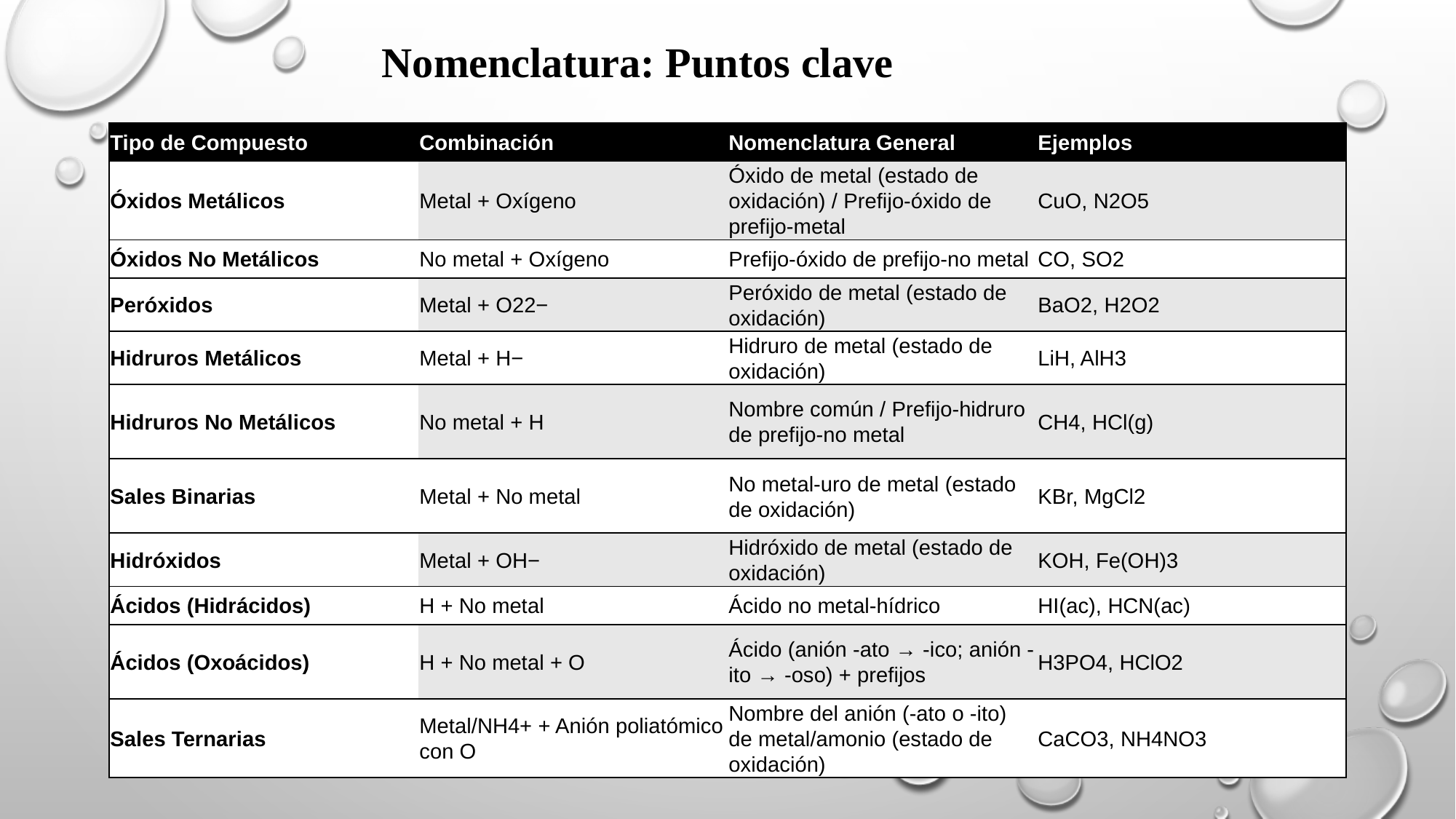

Nomenclatura: Puntos clave
| Tipo de Compuesto | Combinación | Nomenclatura General | Ejemplos |
| --- | --- | --- | --- |
| Óxidos Metálicos | Metal + Oxígeno | Óxido de metal (estado de oxidación) / Prefijo-óxido de prefijo-metal | CuO, N2​O5​ |
| Óxidos No Metálicos | No metal + Oxígeno | Prefijo-óxido de prefijo-no metal | CO, SO2​ |
| Peróxidos | Metal + O22−​ | Peróxido de metal (estado de oxidación) | BaO2​, H2​O2​ |
| Hidruros Metálicos | Metal + H− | Hidruro de metal (estado de oxidación) | LiH, AlH3​ |
| Hidruros No Metálicos | No metal + H | Nombre común / Prefijo-hidruro de prefijo-no metal | CH4​, HCl(g) |
| Sales Binarias | Metal + No metal | No metal-uro de metal (estado de oxidación) | KBr, MgCl2​ |
| Hidróxidos | Metal + OH− | Hidróxido de metal (estado de oxidación) | KOH, Fe(OH)3​ |
| Ácidos (Hidrácidos) | H + No metal | Ácido no metal-hídrico | HI(ac), HCN(ac) |
| Ácidos (Oxoácidos) | H + No metal + O | Ácido (anión -ato → -ico; anión -ito → -oso) + prefijos | H3​PO4​, HClO2​ |
| Sales Ternarias | Metal/NH4+​ + Anión poliatómico con O | Nombre del anión (-ato o -ito) de metal/amonio (estado de oxidación) | CaCO3​, NH4​NO3​ |